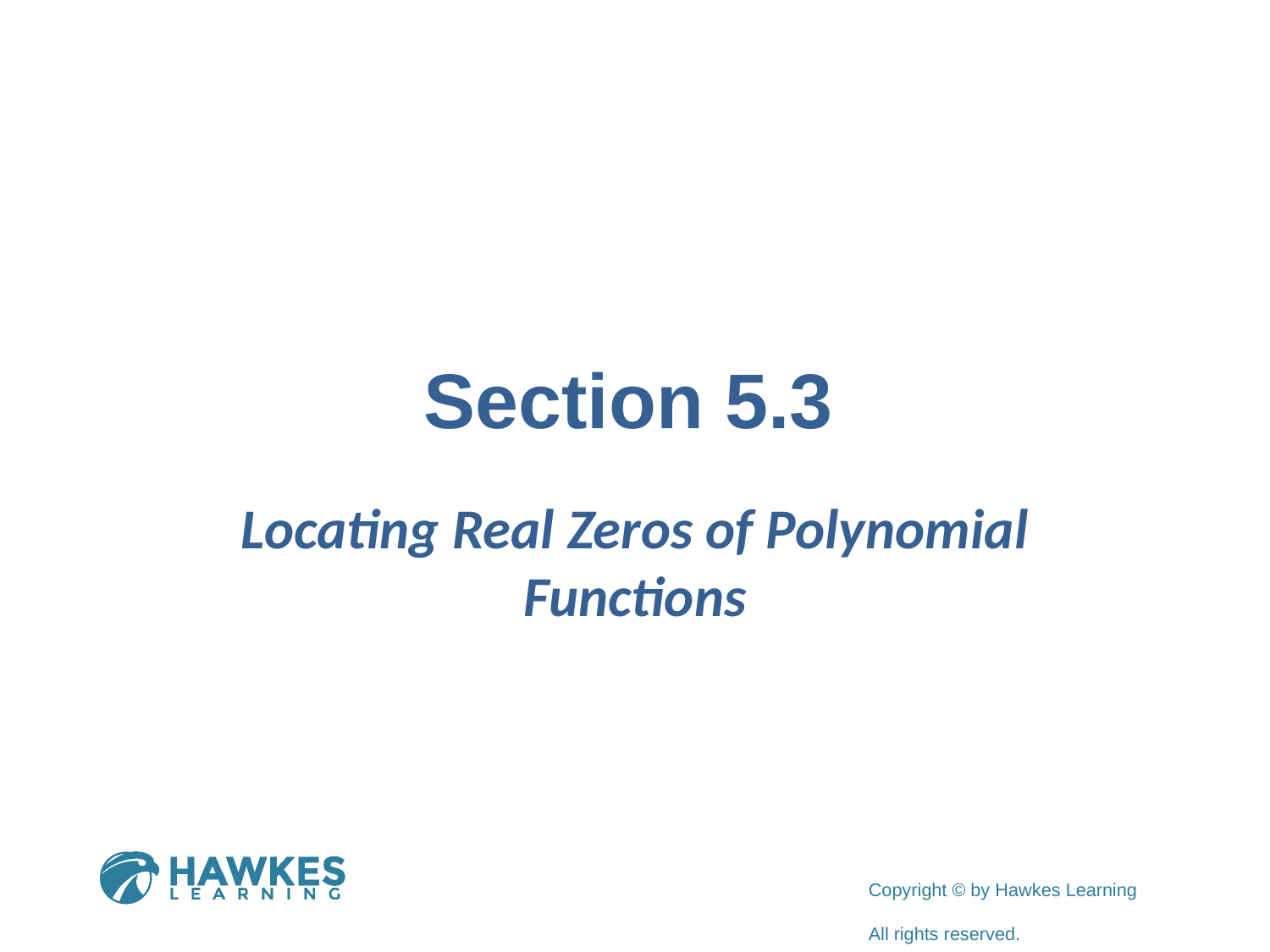

# Section 5.3
Locating Real Zeros of Polynomial Functions